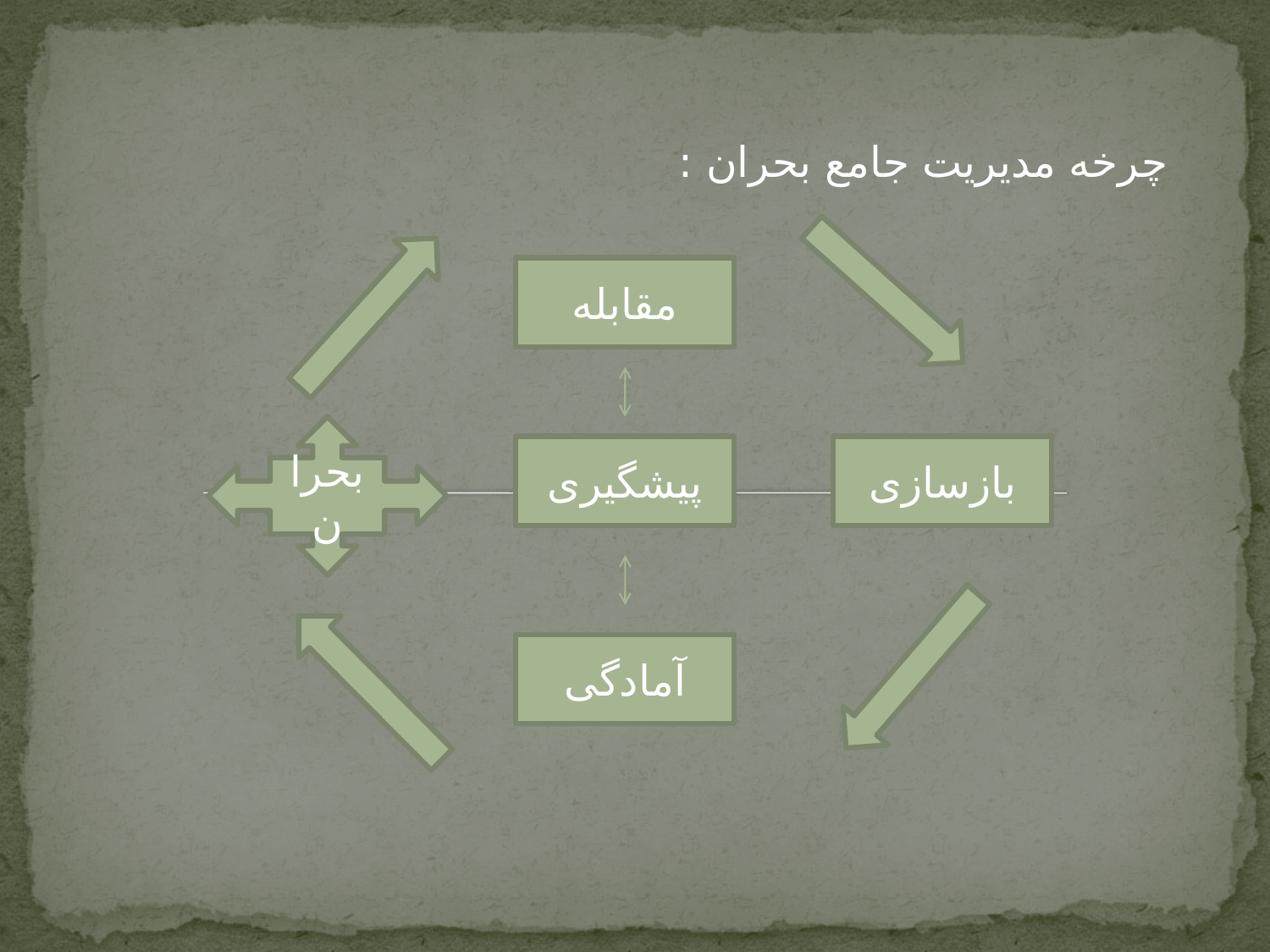

چرخه مدیریت جامع بحران :
مقابله

بحران
پیشگیری
بازسازی
آمادگی